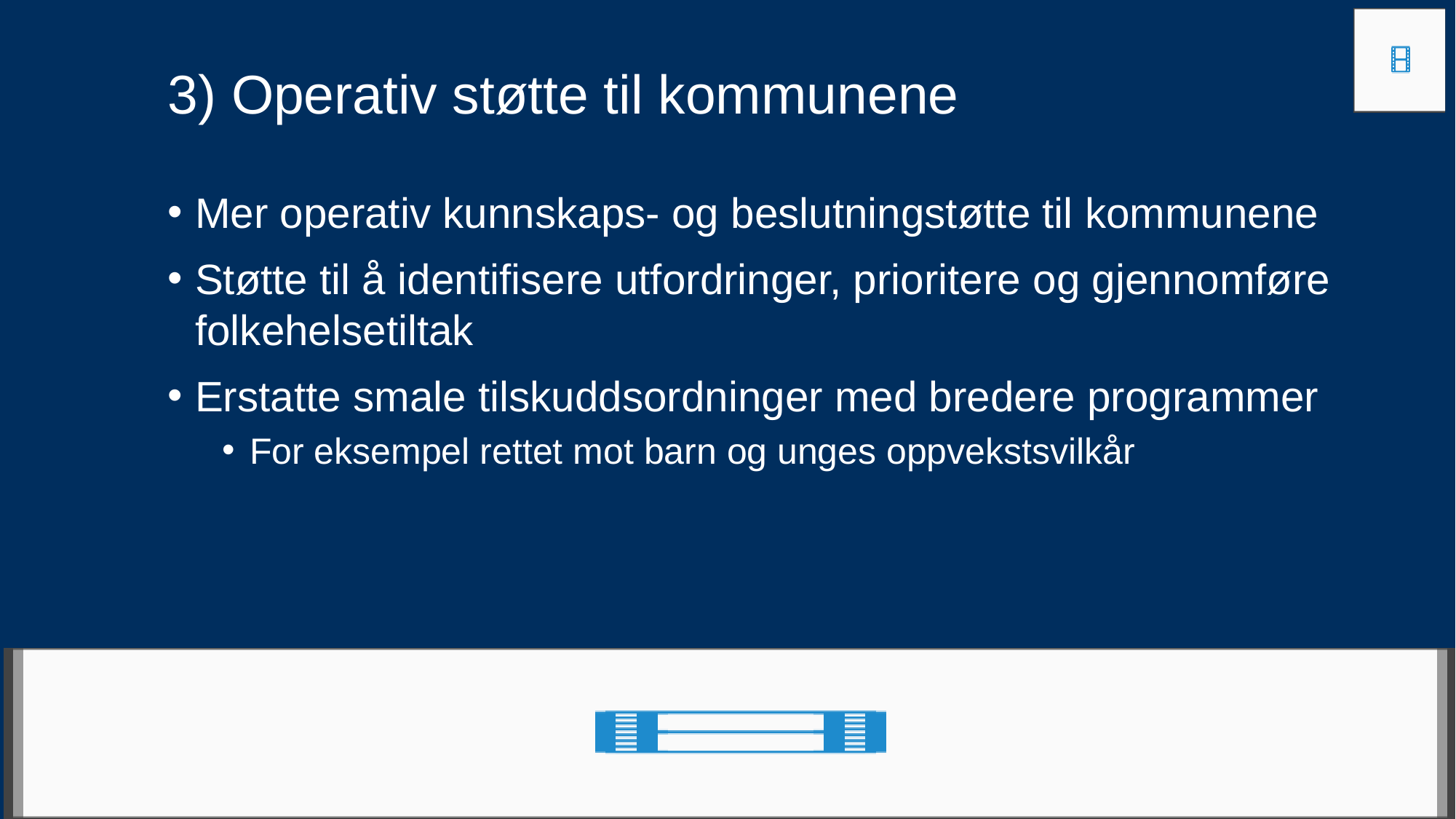

# 3) Operativ støtte til kommunene
Mer operativ kunnskaps- og beslutningstøtte til kommunene
Støtte til å identifisere utfordringer, prioritere og gjennomføre folkehelsetiltak
Erstatte smale tilskuddsordninger med bredere programmer
For eksempel rettet mot barn og unges oppvekstsvilkår